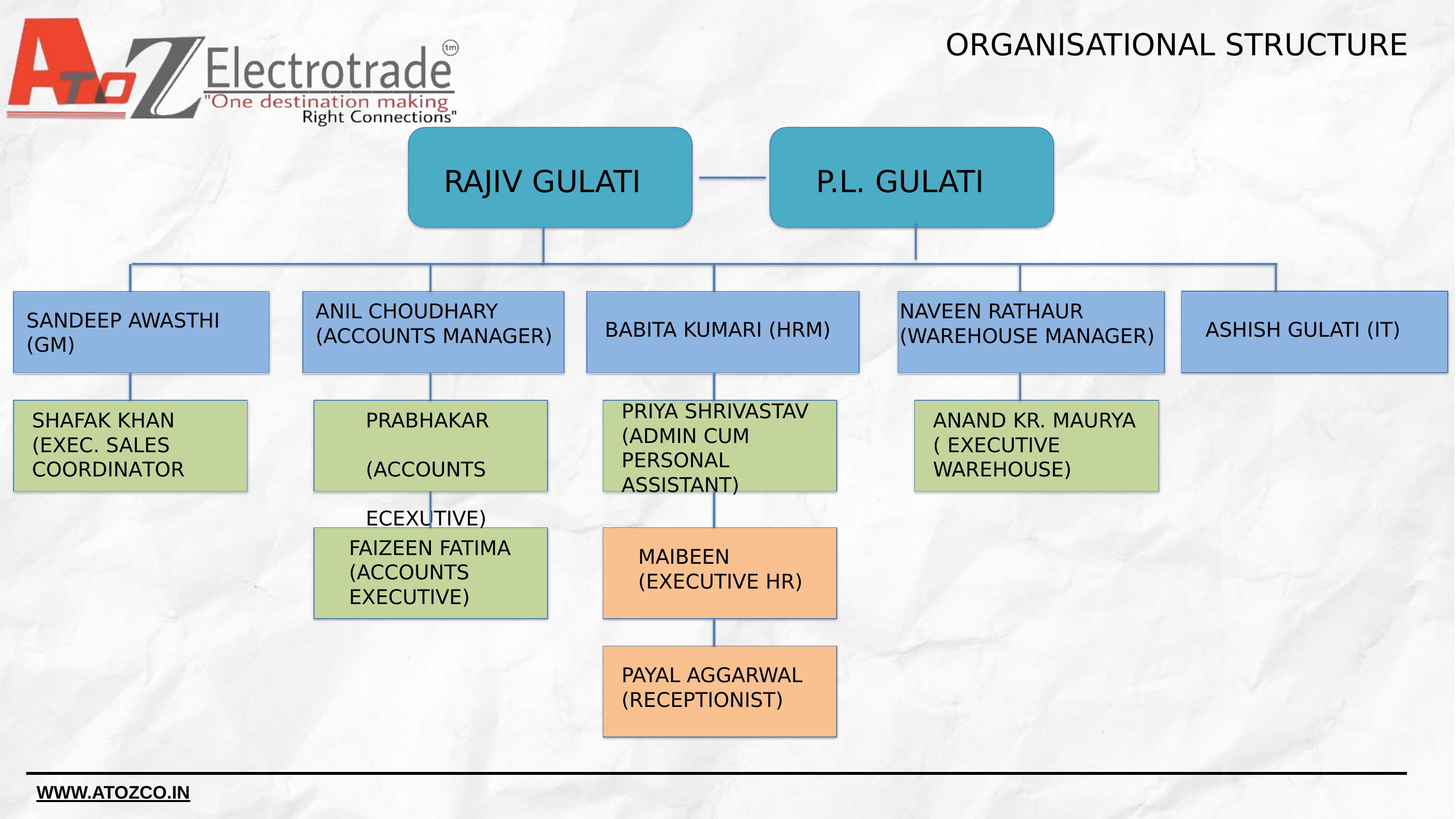

# ORGANISATIONAL STRUCTURE

RAJIV GULATI
P.L. GULATI

ANIL CHOUDHARY  (ACCOUNTS MANAGER)
NAVEEN RATHAUR  (WAREHOUSE MANAGER)
SANDEEP AWASTHI  (GM)
BABITA KUMARI (HRM)
ASHISH GULATI (IT)
PRIYA SHRIVASTAV  (ADMIN CUM  PERSONAL  ASSISTANT)
SHAFAK KHAN  (EXEC. SALES  COORDINATOR
PRABHAKAR  (ACCOUNTS  ECEXUTIVE)
ANAND KR. MAURYA  ( EXECUTIVE  WAREHOUSE)
FAIZEEN FATIMA  (ACCOUNTS  EXECUTIVE)
MAIBEEN  (EXECUTIVE HR)

PAYAL AGGARWAL  (RECEPTIONIST)
WWW.ATOZCO.IN